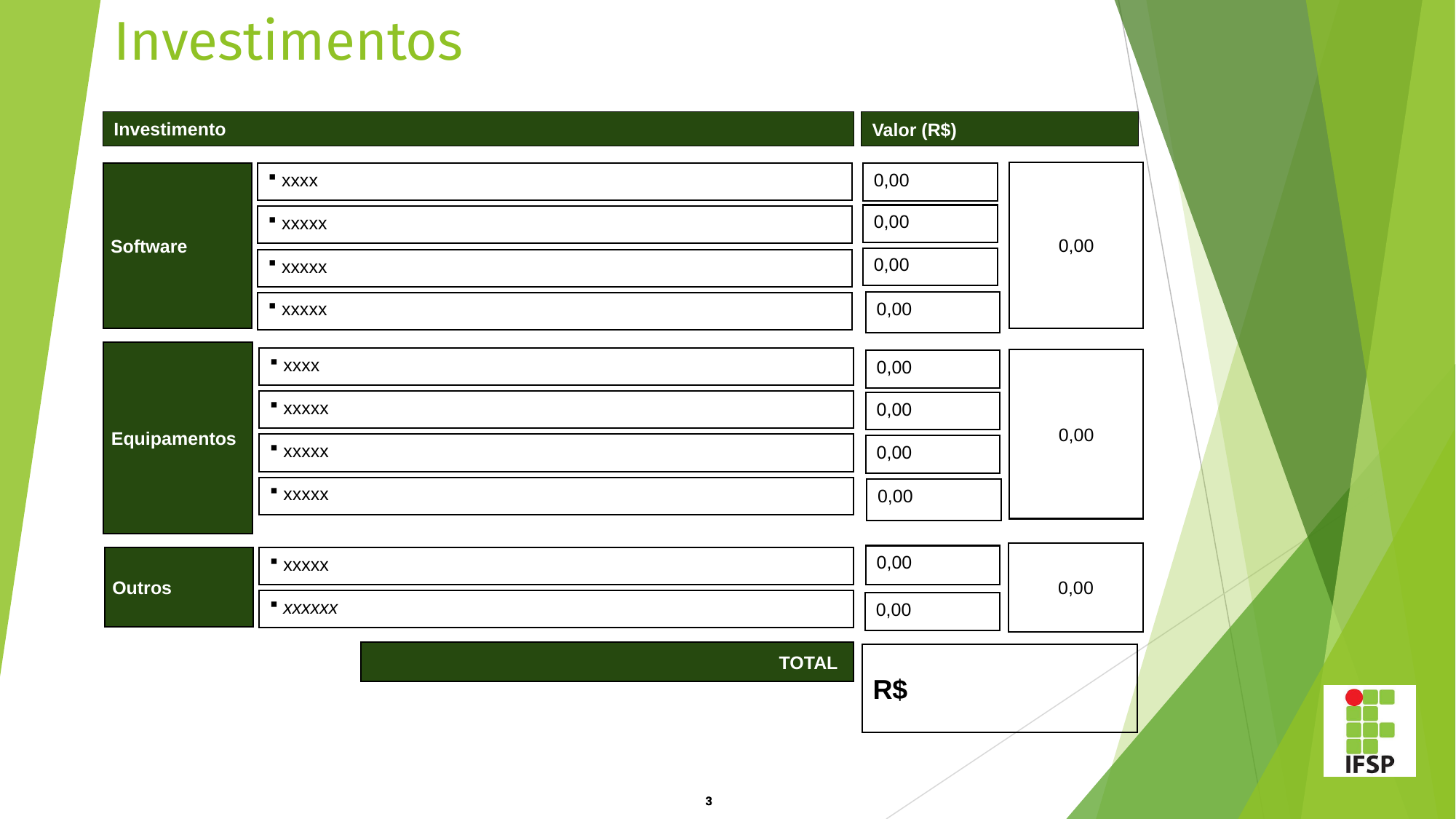

# Investimentos
Investimento
Valor (R$)
0,00
Software
 xxxx
0,00
0,00
 xxxxx
0,00
 xxxxx
0,00
 xxxxx
Equipamentos
 xxxx
0,00
0,00
 xxxxx
0,00
 xxxxx
0,00
 xxxxx
0,00
0,00
0,00
Outros
 xxxxx
 xxxxxx
0,00
TOTAL
R$
3
3